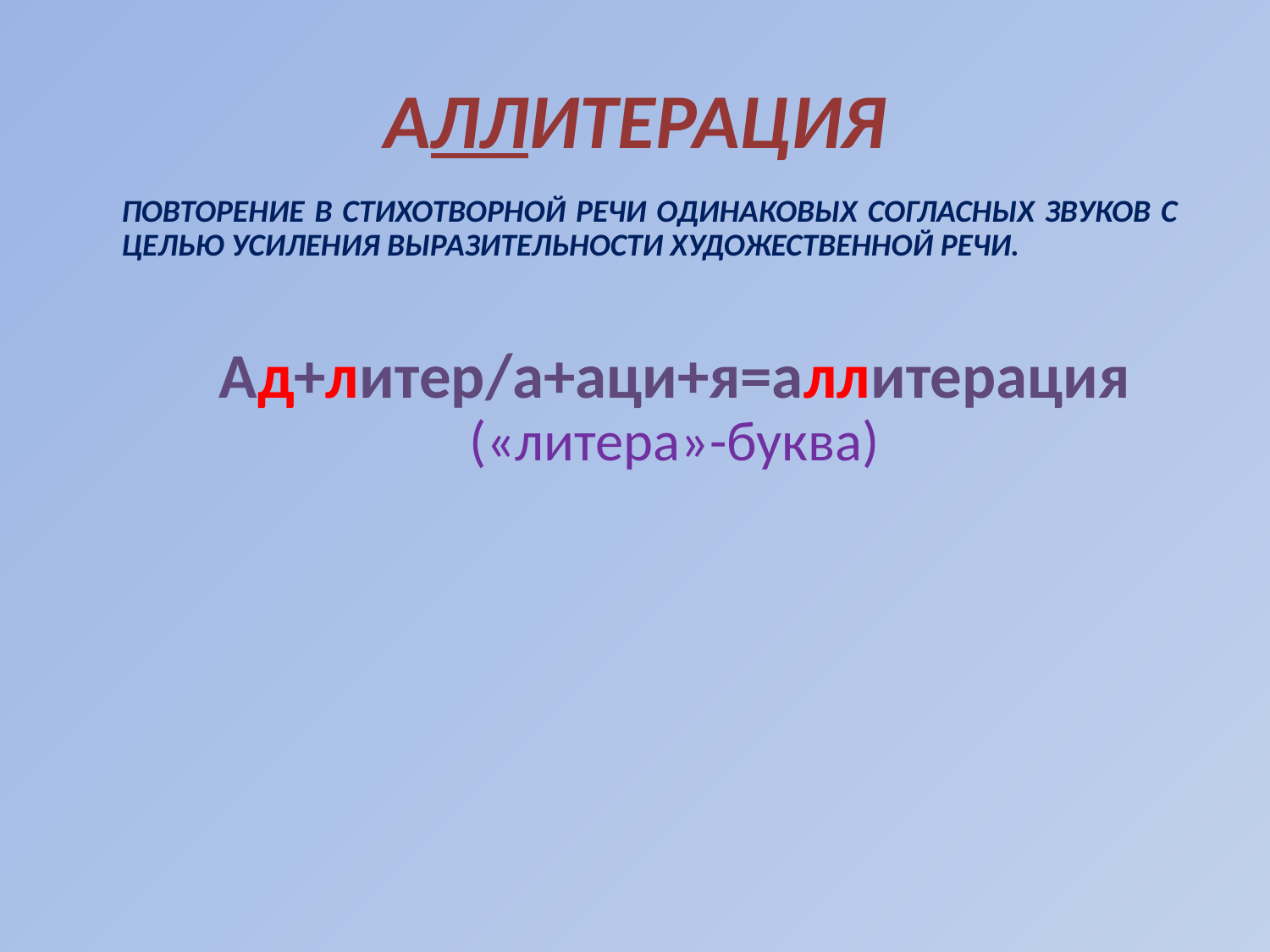

# АЛЛИТЕРАЦИЯ
ПОВТОРЕНИЕ В СТИХОТВОРНОЙ РЕЧИ ОДИНАКОВЫХ СОГЛАСНЫХ ЗВУКОВ С ЦЕЛЬЮ УСИЛЕНИЯ ВЫРАЗИТЕЛЬНОСТИ ХУДОЖЕСТВЕННОЙ РЕЧИ.
Ад+литер/а+аци+я=аллитерация
(«литера»-буква)